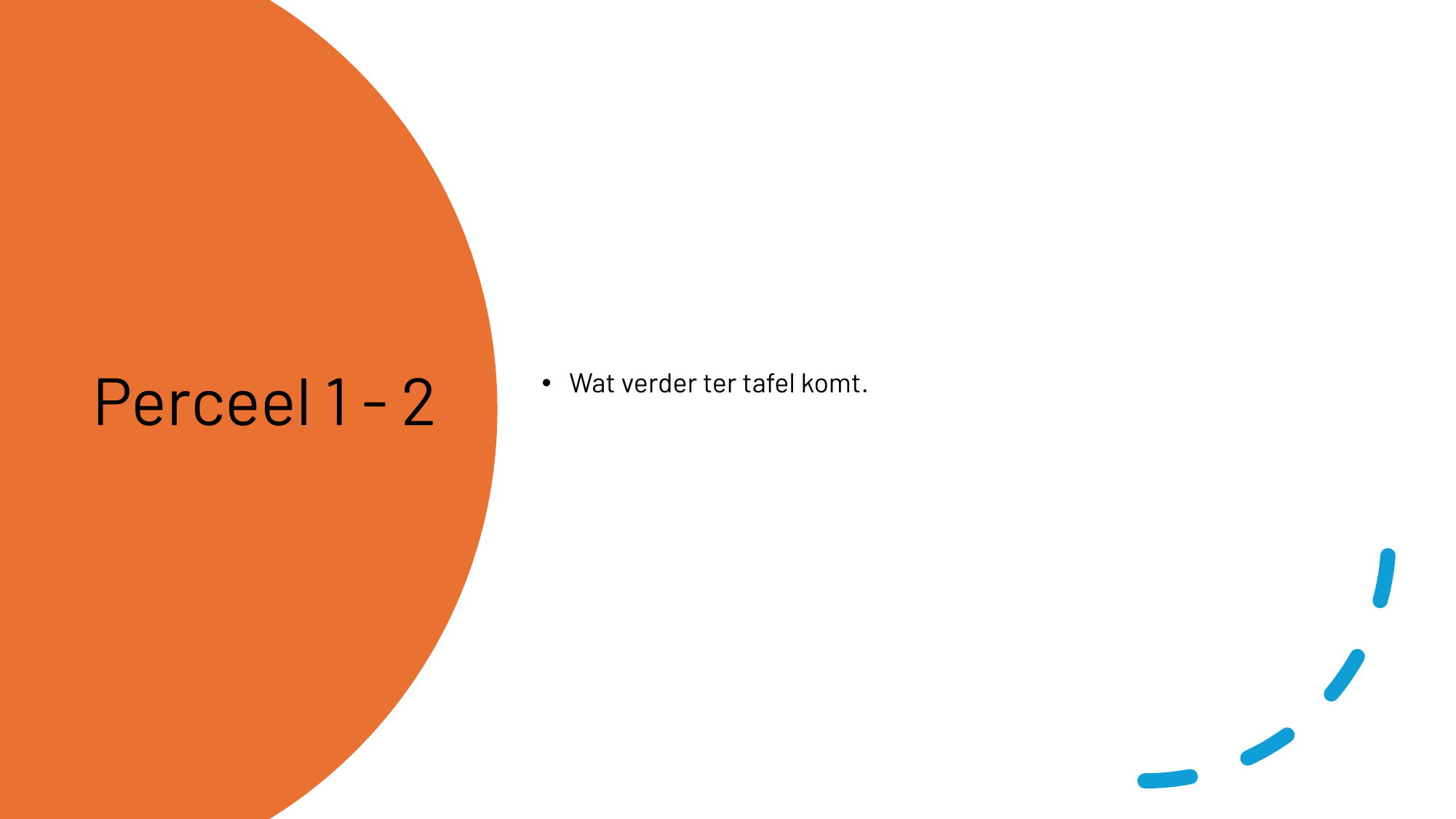

Wat verder ter tafel komt.

# Perceel 1 - 2